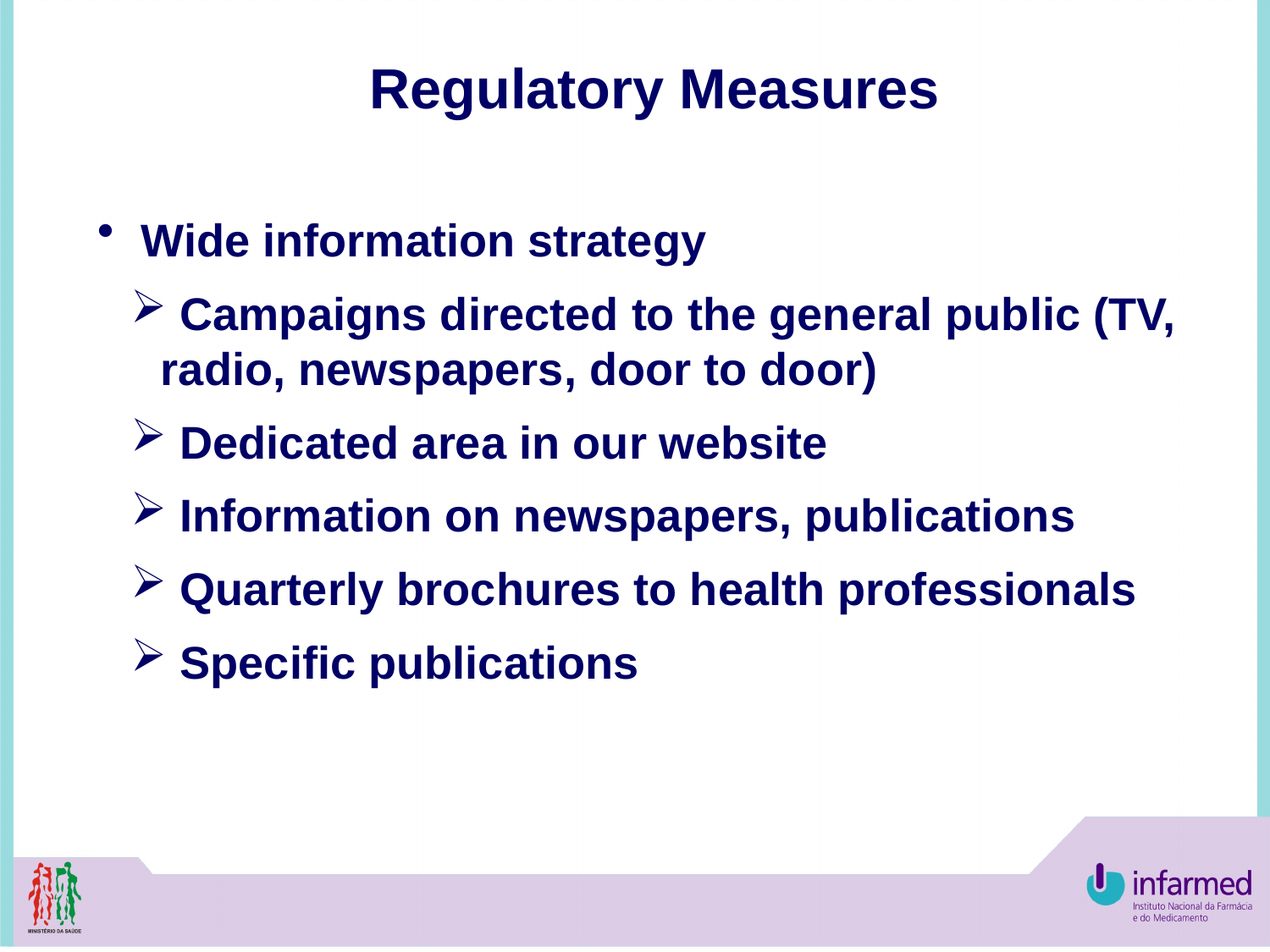

Regulatory Measures
 Wide information strategy
 Campaigns directed to the general public (TV, radio, newspapers, door to door)
 Dedicated area in our website
 Information on newspapers, publications
 Quarterly brochures to health professionals
 Specific publications